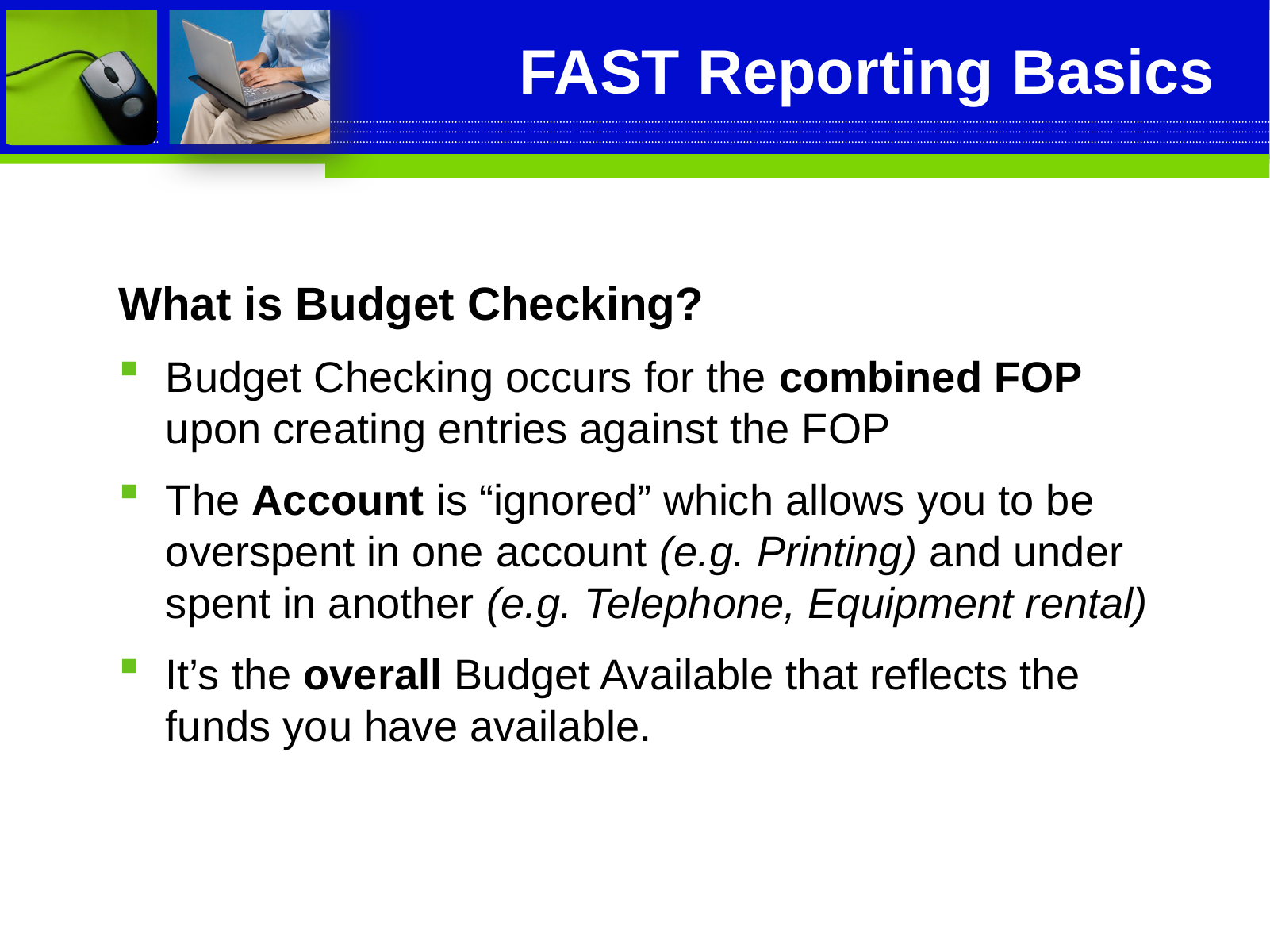

# FAST Reporting Basics

What is Budget Checking?
Budget Checking occurs for the combined FOP upon creating entries against the FOP
The Account is “ignored” which allows you to be overspent in one account (e.g. Printing) and under spent in another (e.g. Telephone, Equipment rental)
It’s the overall Budget Available that reflects the funds you have available.